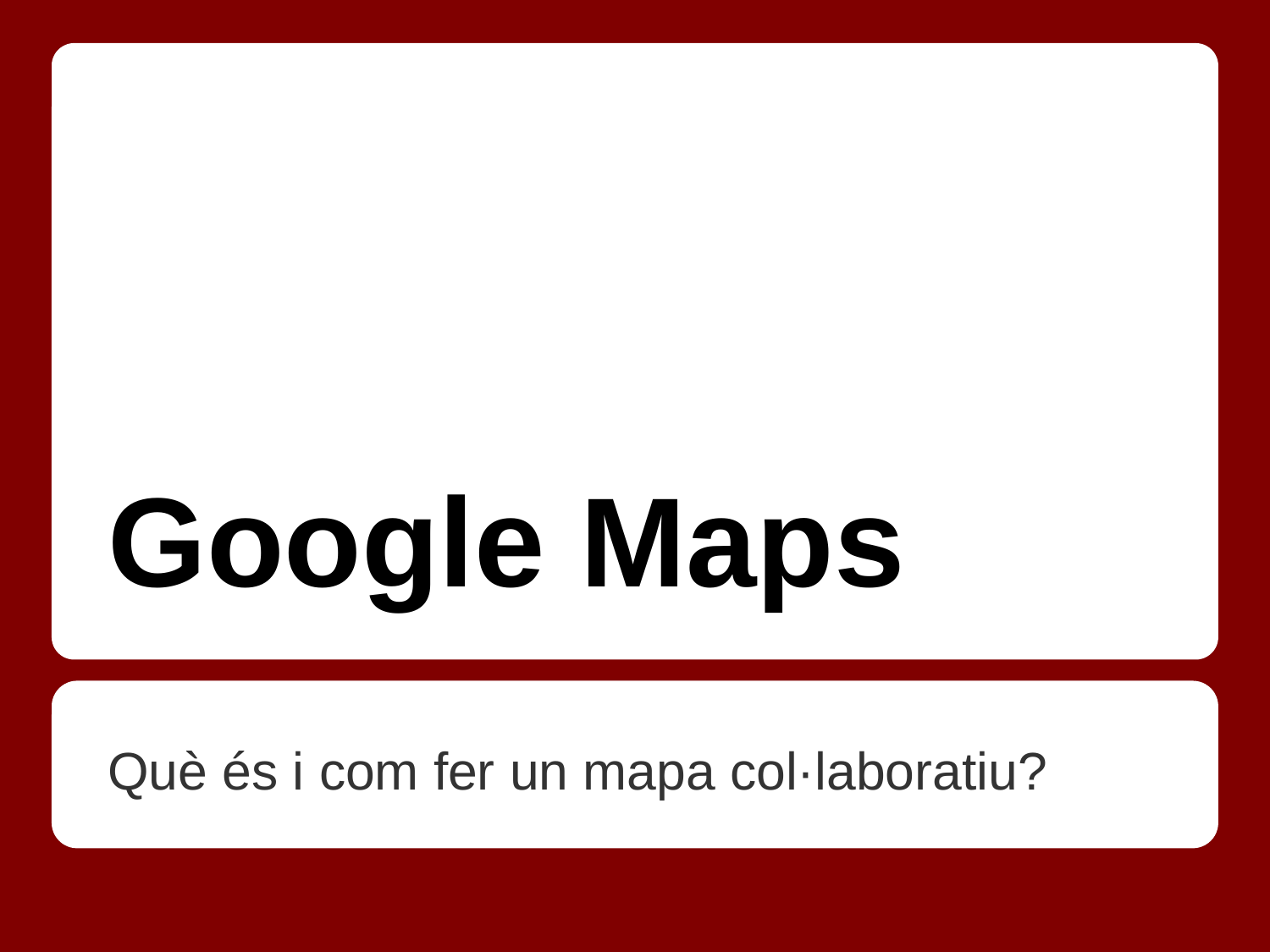

# Google Maps
Què és i com fer un mapa col·laboratiu?